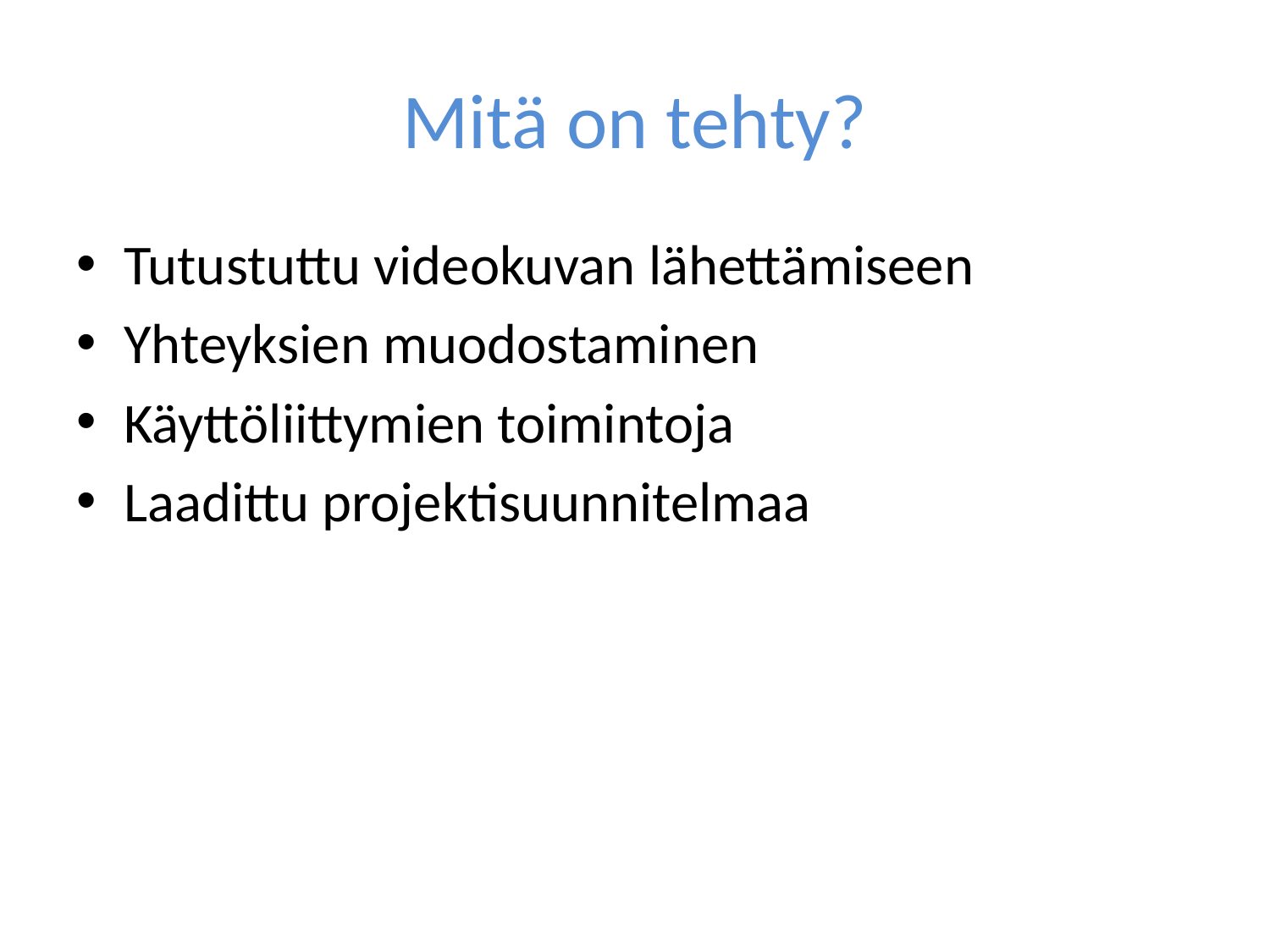

# Mitä on tehty?
Tutustuttu videokuvan lähettämiseen
Yhteyksien muodostaminen
Käyttöliittymien toimintoja
Laadittu projektisuunnitelmaa